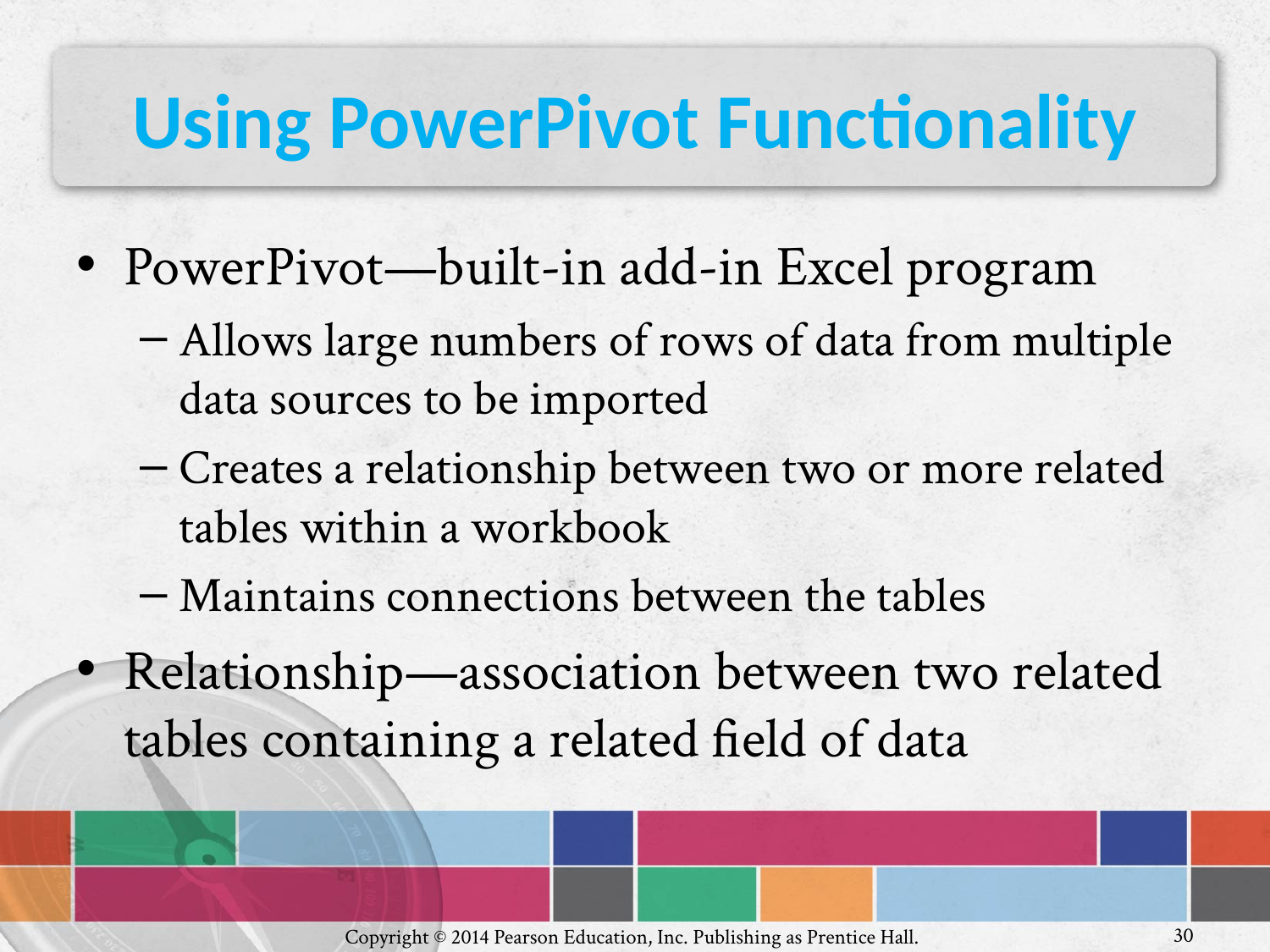

# Using PowerPivot Functionality
PowerPivot—built-in add-in Excel program
Allows large numbers of rows of data from multiple data sources to be imported
Creates a relationship between two or more related tables within a workbook
Maintains connections between the tables
Relationship—association between two related tables containing a related field of data

Copyright © 2014 Pearson Education, Inc. Publishing as Prentice Hall.

30